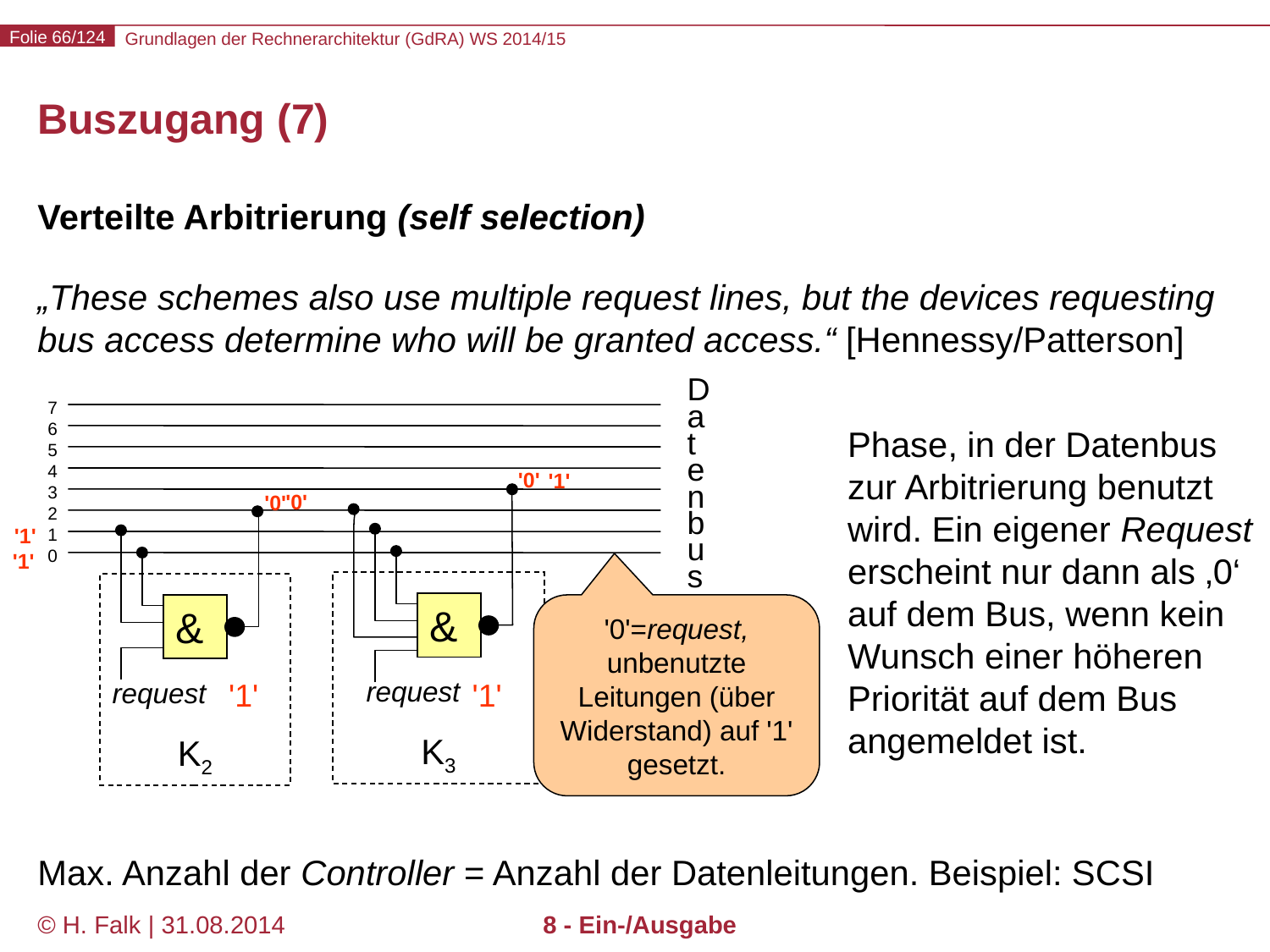

# Buszugang (7)
Verteilte Arbitrierung (self selection)

„These schemes also use multiple request lines, but the devices requesting bus access determine who will be granted access.“ [Hennessy/Patterson]

Max. Anzahl der Controller = Anzahl der Datenleitungen. Beispiel: SCSI
Datenbus
7
6
5
4
3
2
1
0

Phase, in der Datenbus zur Arbitrierung benutzt wird. Ein eigener Request erscheint nur dann als ‚0‘ auf dem Bus, wenn kein Wunsch einer höheren Priorität auf dem Bus angemeldet ist.
'0'
'0'
'1'
'0'

K2
&

request

'1'
'1'
'1'
'1'

K3
&
'0'=request, unbenutzte Leitungen (über Widerstand) auf '1' gesetzt.

request
© H. Falk | 31.08.2014
8 - Ein-/Ausgabe